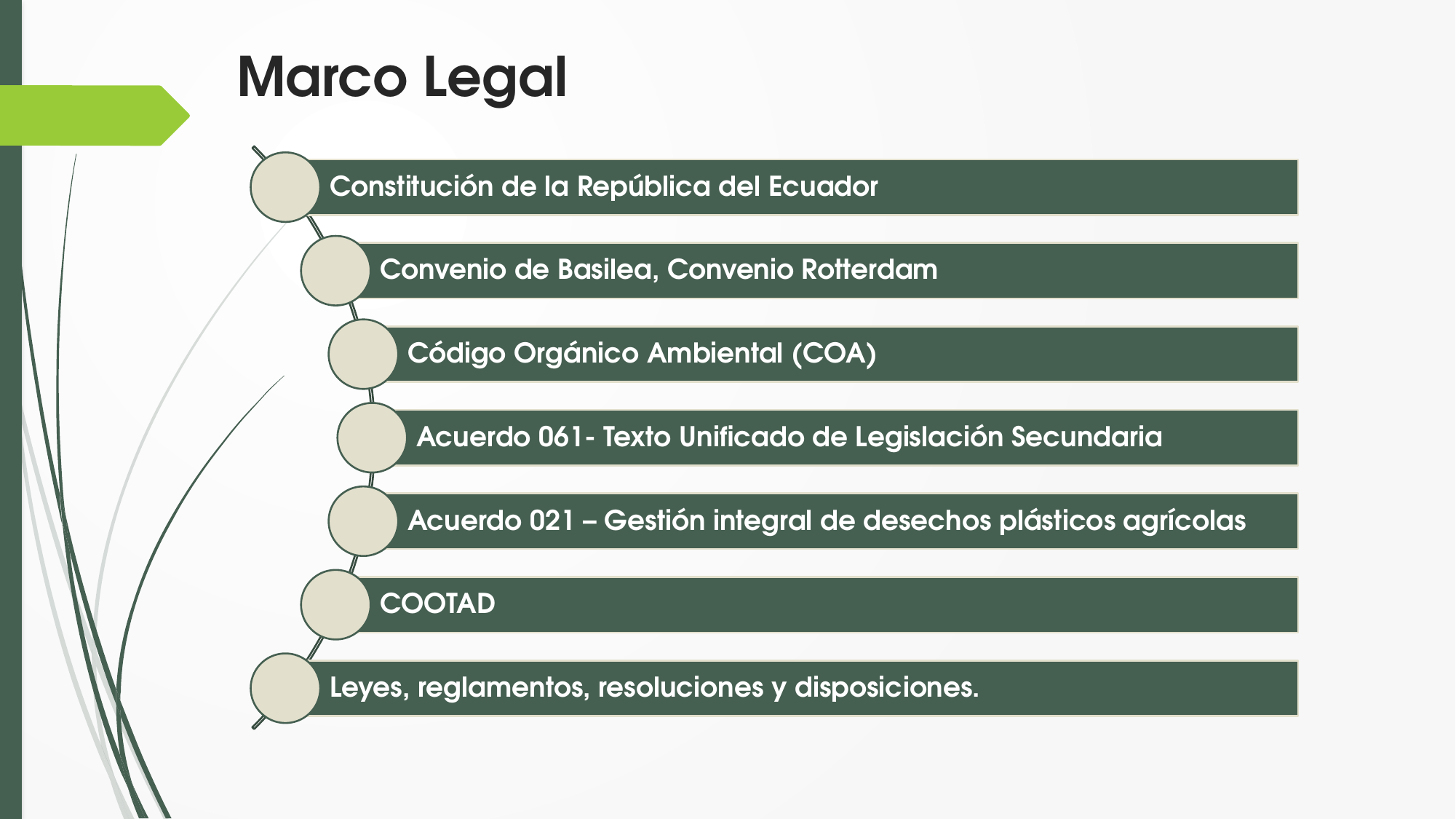

# Marco Legal
Constitución de la República del Ecuador
Convenio de Basilea, Convenio Rotterdam
Código Orgánico Ambiental (COA)
Acuerdo 061- Texto Unificado de Legislación Secundaria
Acuerdo 021 – Gestión integral de desechos plásticos agrícolas
COOTAD
Leyes, reglamentos, resoluciones y disposiciones.